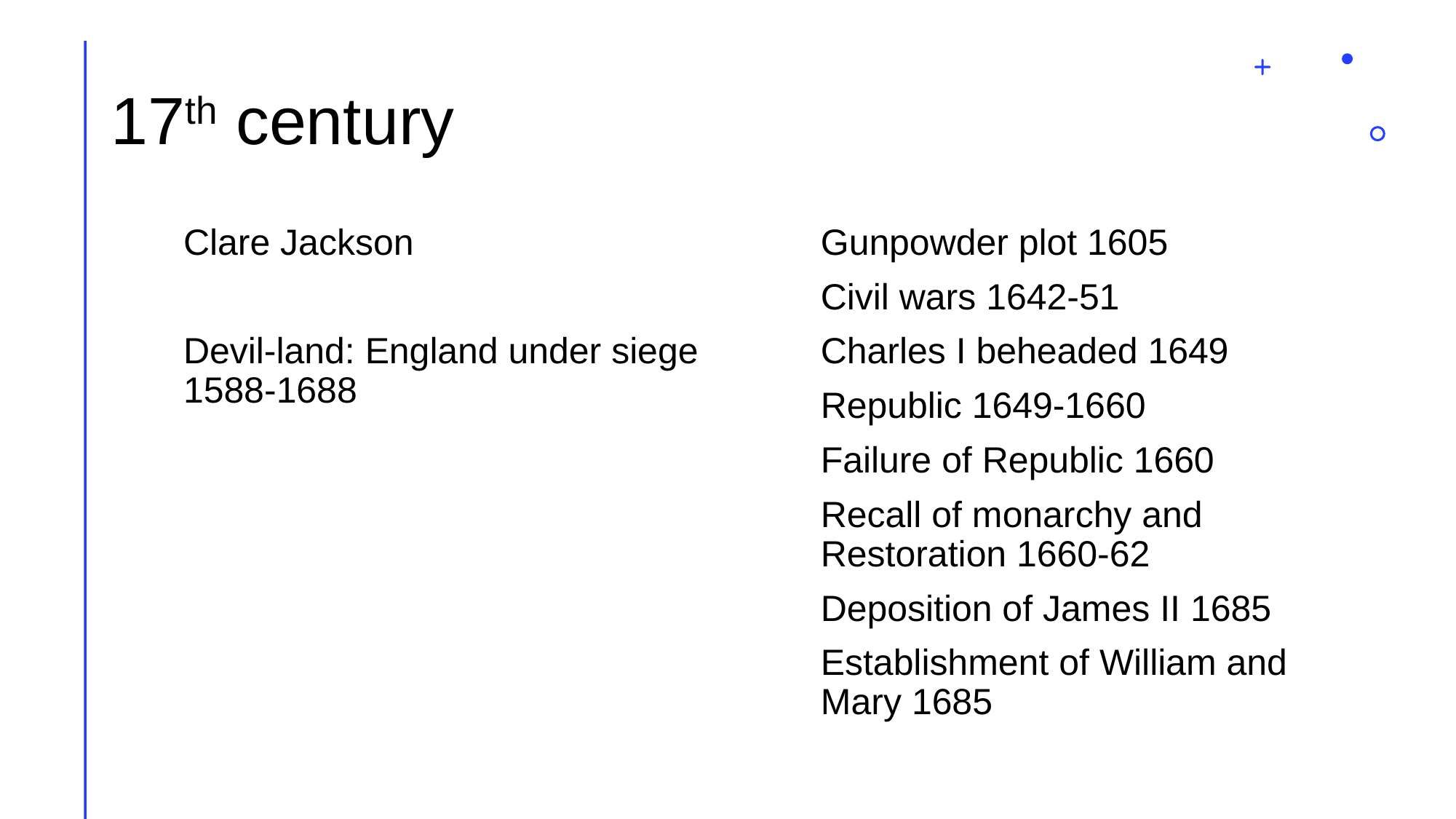

# 17th century
Clare Jackson

Devil-land: England under siege 1588-1688

Gunpowder plot 1605
Civil wars 1642-51
Charles I beheaded 1649
Republic 1649-1660
Failure of Republic 1660
Recall of monarchy and Restoration 1660-62
Deposition of James II 1685
Establishment of William and Mary 1685